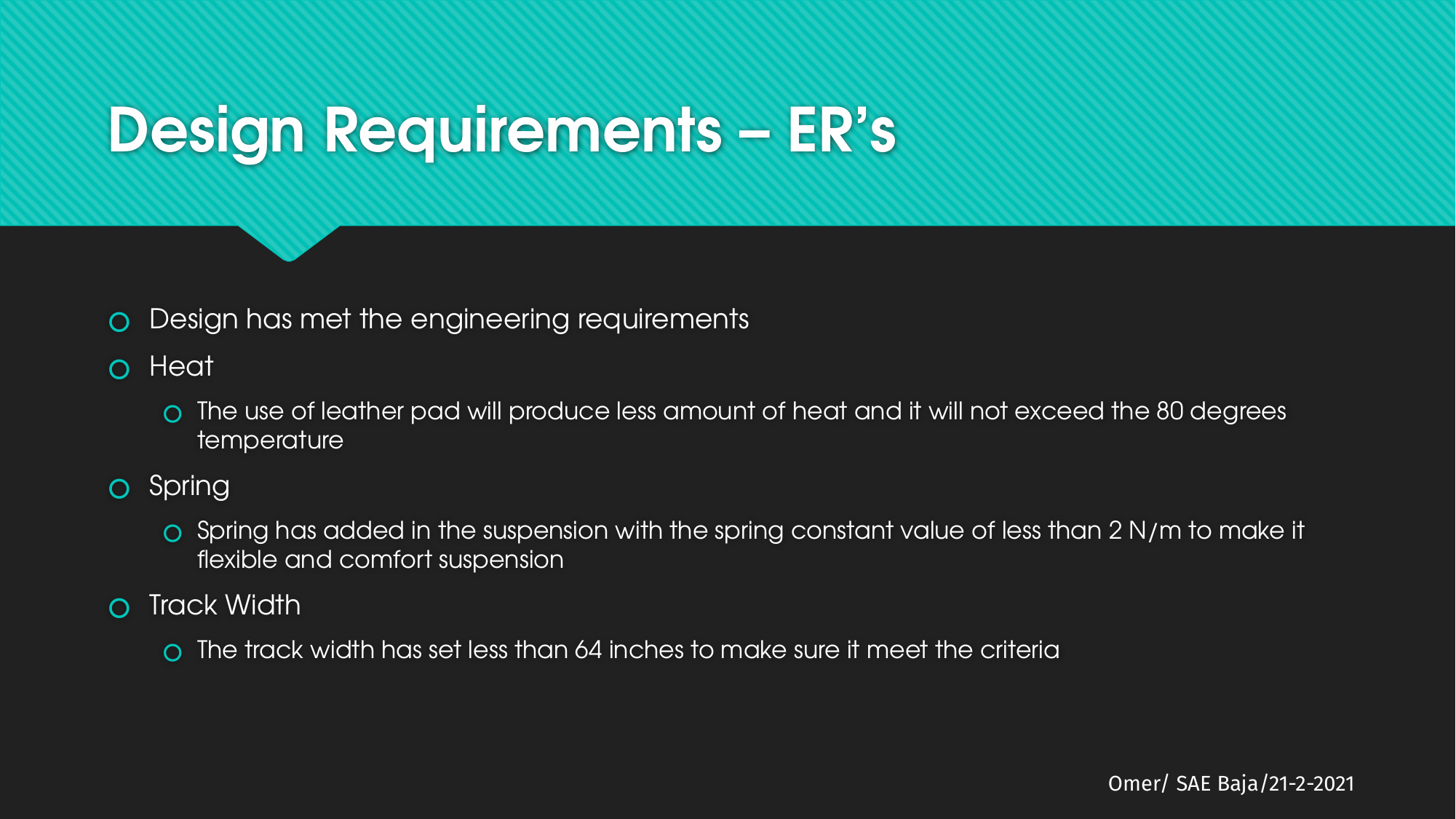

# Design Requirements – ER’s
Design has met the engineering requirements
Heat
The use of leather pad will produce less amount of heat and it will not exceed the 80 degrees temperature
Spring
Spring has added in the suspension with the spring constant value of less than 2 N/m to make it flexible and comfort suspension
Track Width
The track width has set less than 64 inches to make sure it meet the criteria
Omer/ SAE Baja/21-2-2021